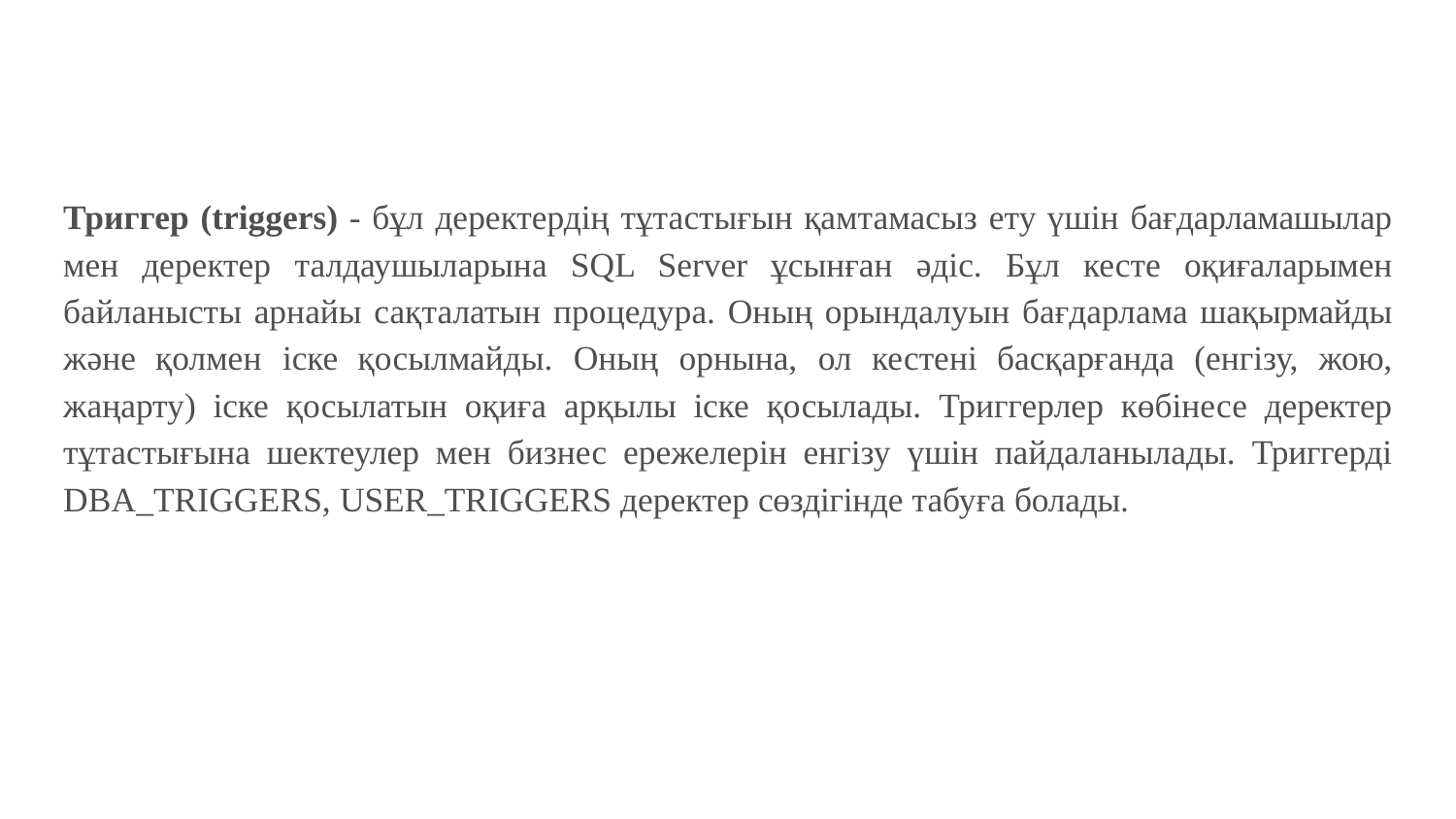

Триггер (triggers) - бұл деректердің тұтастығын қамтамасыз ету үшін бағдарламашылар мен  деректер  талдаушыларына  SQL  Server  ұсынған  əдіс.  Бұл  кесте  оқиғаларымен байланысты арнайы сақталатын процедура. Оның орындалуын бағдарлама шақырмайды жəне қолмен  іске қосылмайды.  Оның  орнына,  ол кестені басқарғанда (енгізу,  жою, жаңарту) іске қосылатын оқиға арқылы іске қосылады. Триггерлер көбінесе деректер тұтастығына шектеулер мен бизнес ережелерін енгізу үшін пайдаланылады. Триггерді DBA_TRIGGERS, USER_TRIGGERS деректер сөздігінде табуға болады.